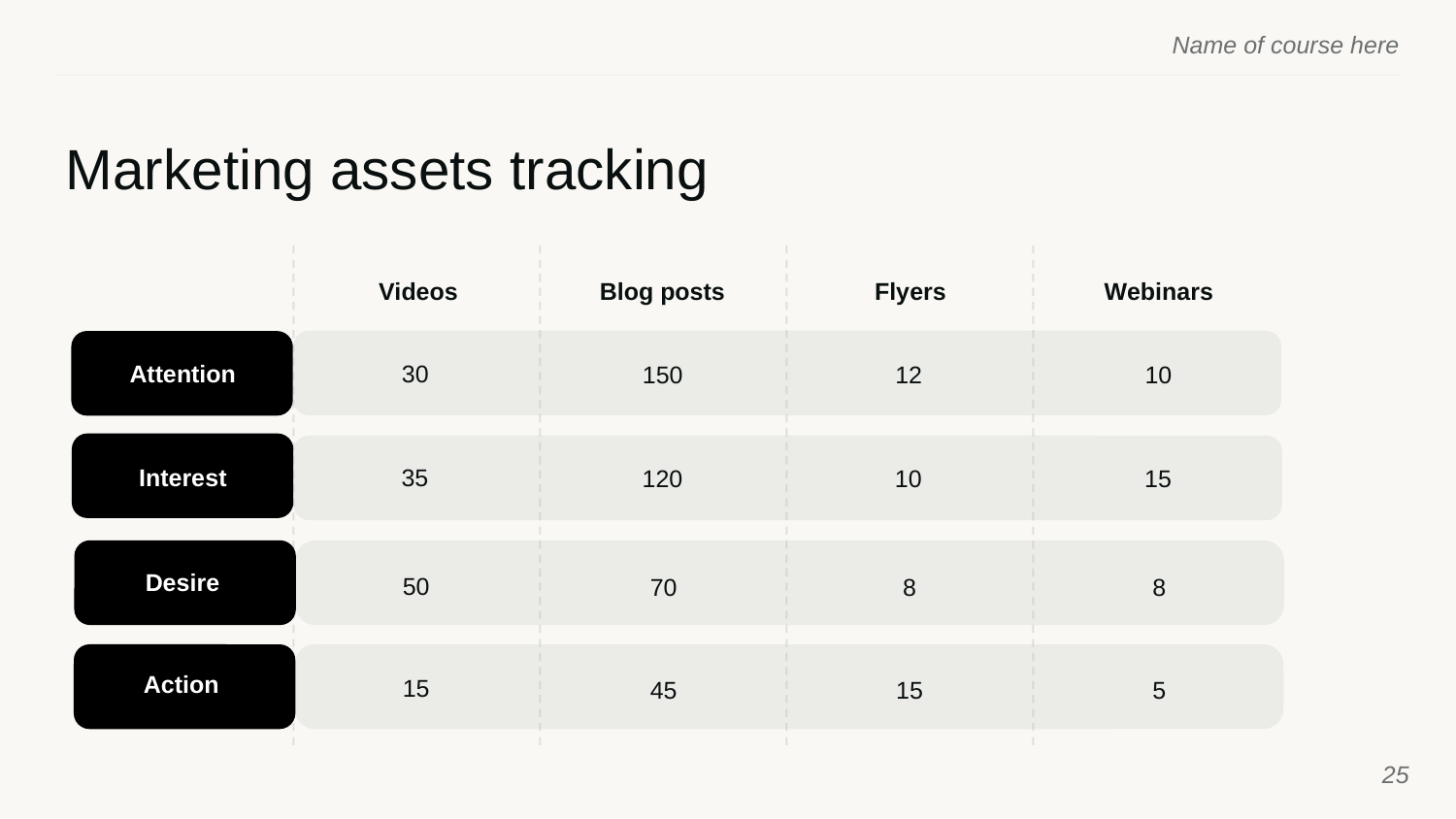

# Marketing assets tracking
Videos
Blog posts
Flyers
Webinars

Attention
Interest
Desire

Action
30
35
50
15
150
120
70
45
12
10
8
15
10
15
8
5

25